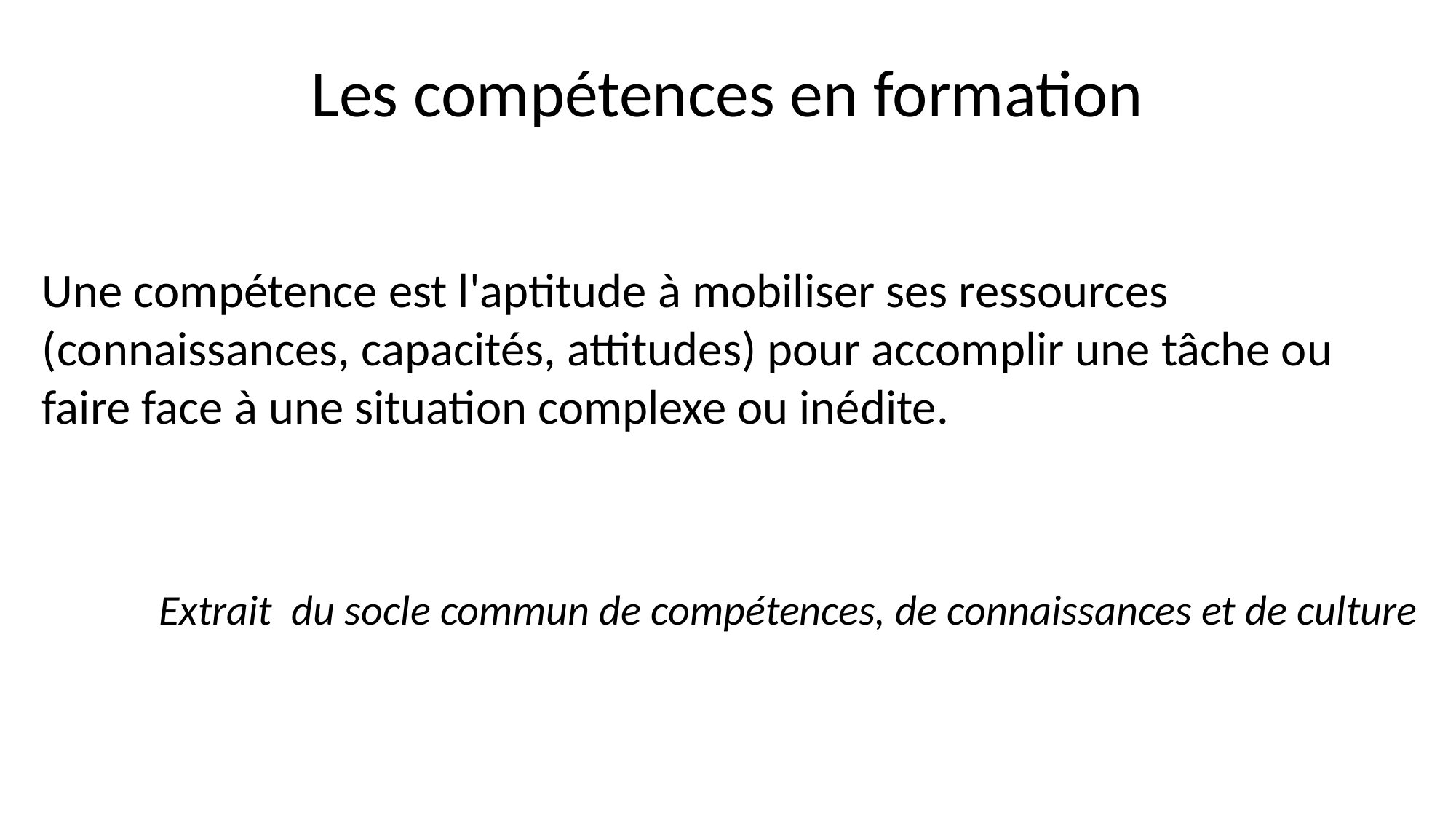

# Les compétences en formation
Une compétence est l'aptitude à mobiliser ses ressources (connaissances, capacités, attitudes) pour accomplir une tâche ou faire face à une situation complexe ou inédite.

Extrait  du socle commun de compétences, de connaissances et de culture